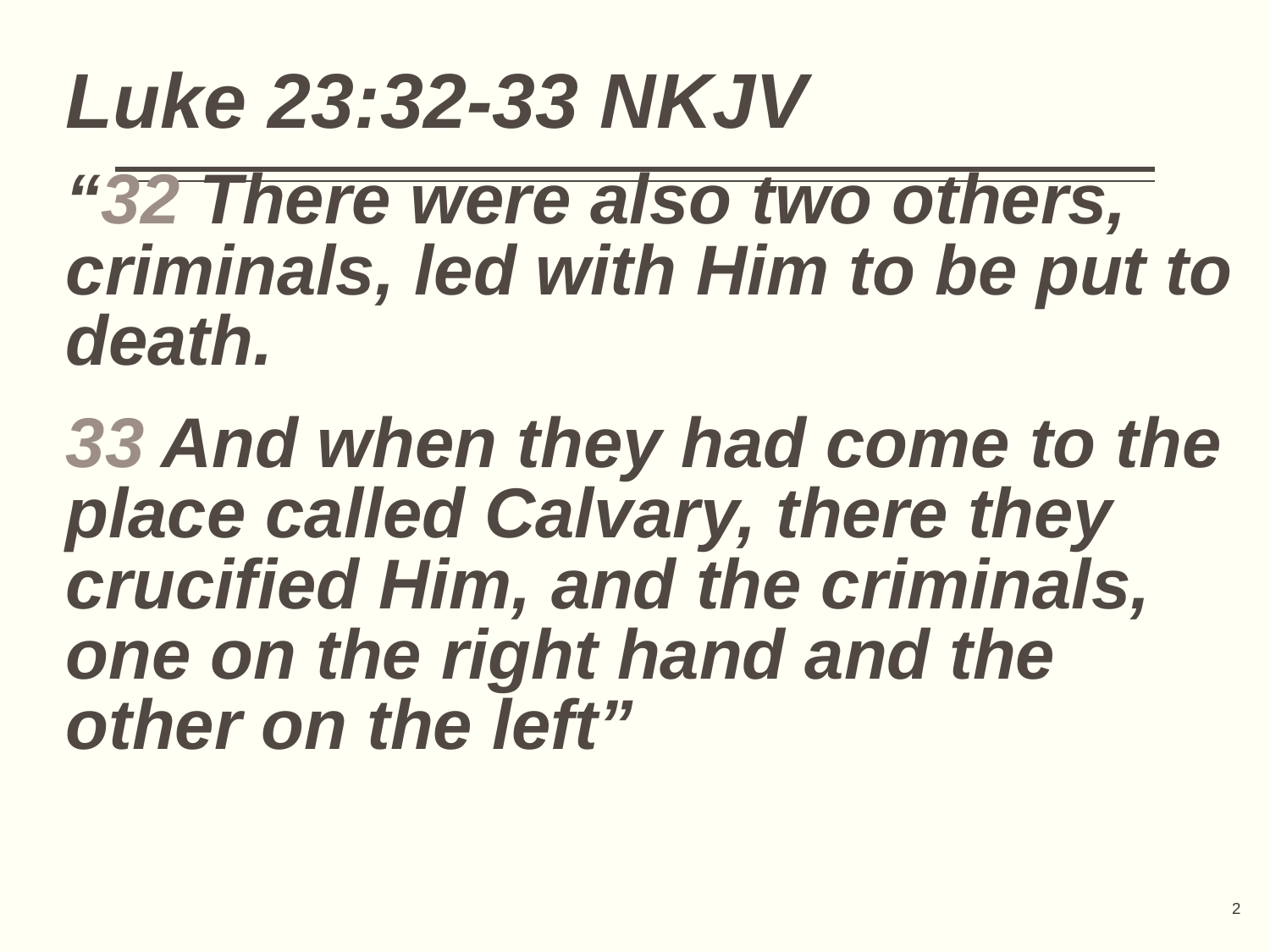

# Luke 23:32-33 NKJV
“32 There were also two others, criminals, led with Him to be put to death.
33 And when they had come to the place called Calvary, there they crucified Him, and the criminals, one on the right hand and the other on the left”
2